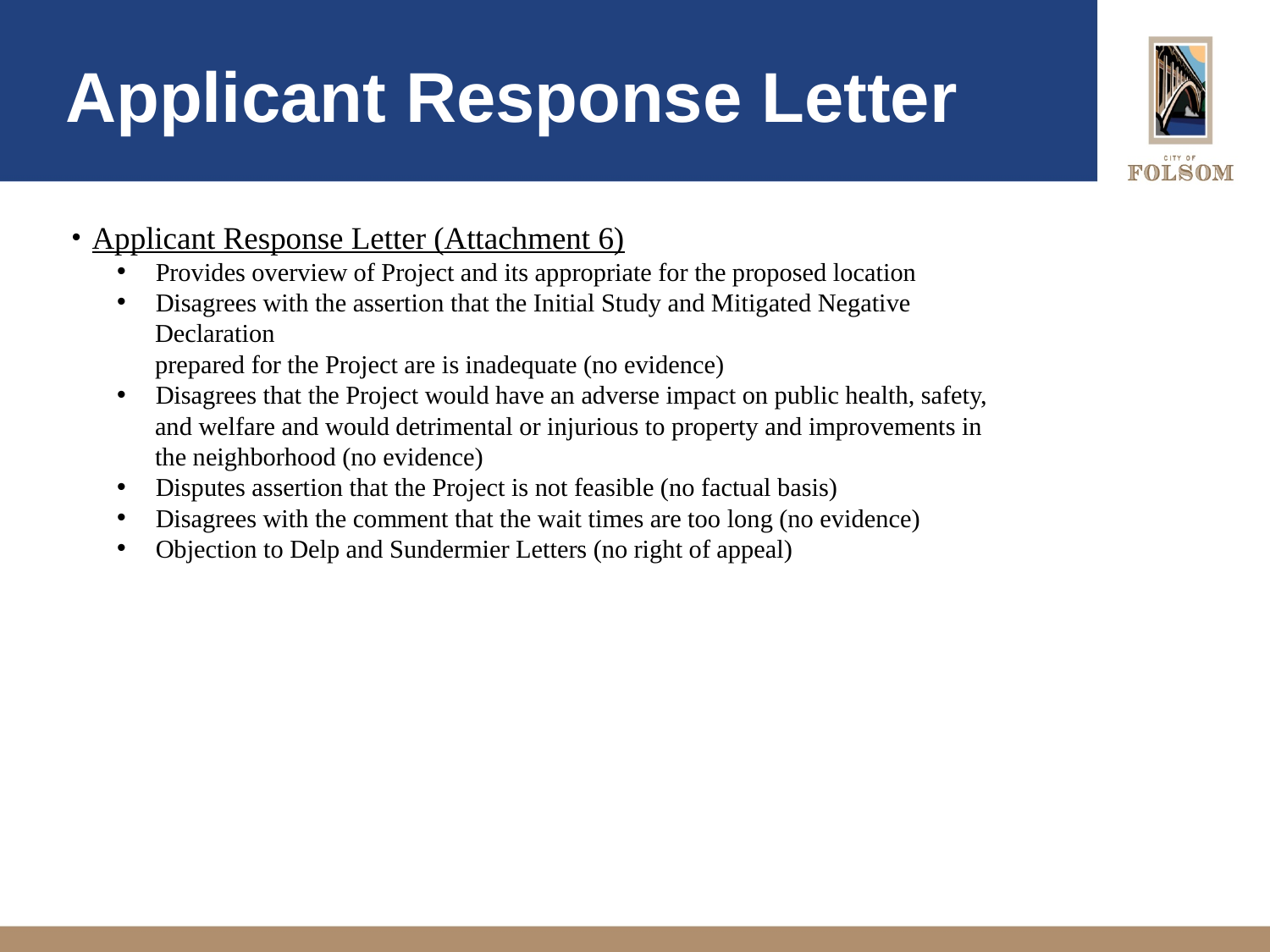

# Applicant Response Letter
  Applicant Response Letter (Attachment 6)
 Provides overview of Project and its appropriate for the proposed location
 Disagrees with the assertion that the Initial Study and Mitigated Negative
      Declaration
      prepared for the Project are is inadequate (no evidence)
 Disagrees that the Project would have an adverse impact on public health, safety,
      and welfare and would detrimental or injurious to property and improvements in
      the neighborhood (no evidence)
 Disputes assertion that the Project is not feasible (no factual basis)
 Disagrees with the comment that the wait times are too long (no evidence)
 Objection to Delp and Sundermier Letters (no right of appeal)